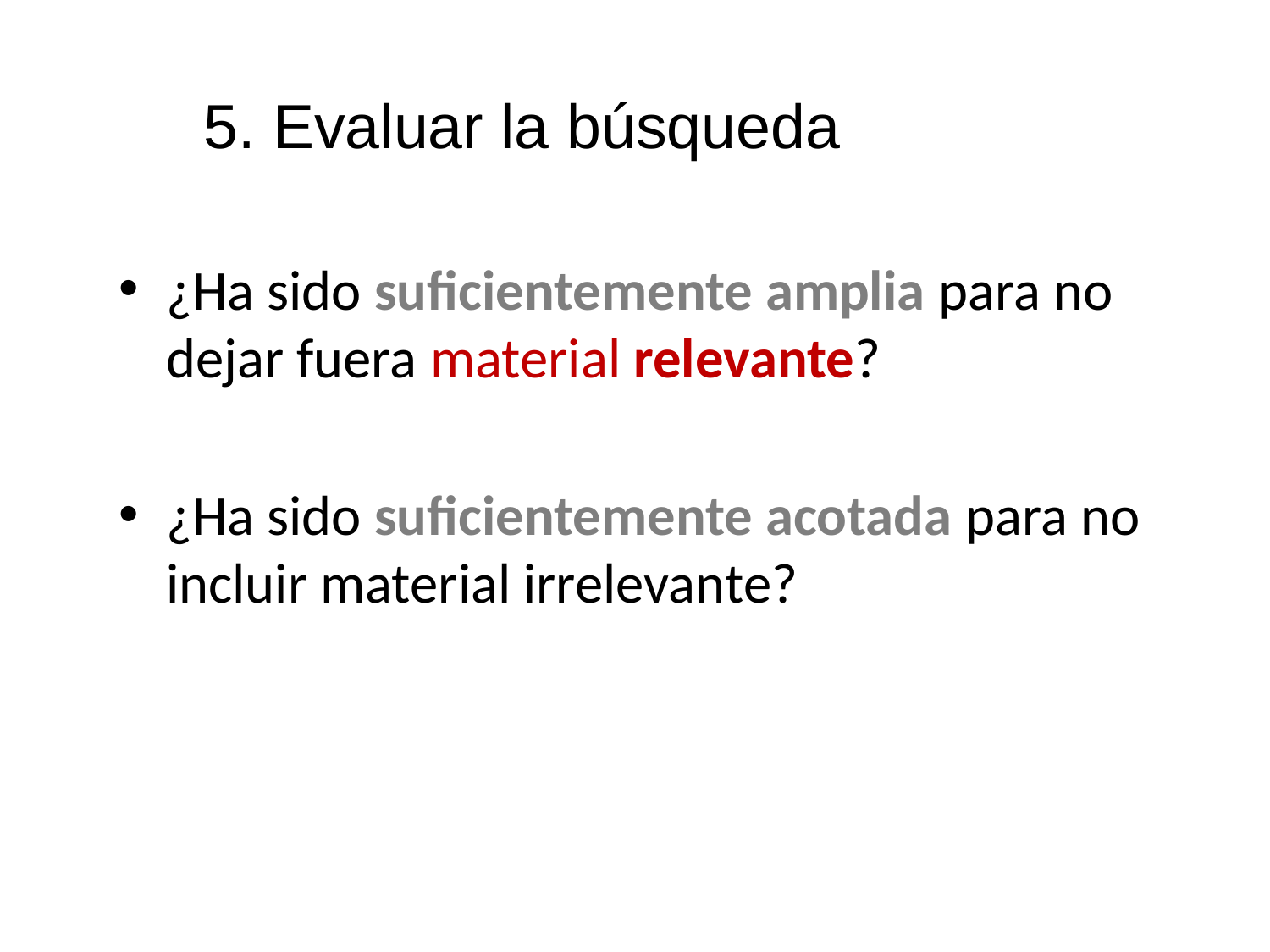

# 5. Evaluar la búsqueda
¿Ha sido suficientemente amplia para no dejar fuera material relevante?

¿Ha sido suficientemente acotada para no incluir material irrelevante?